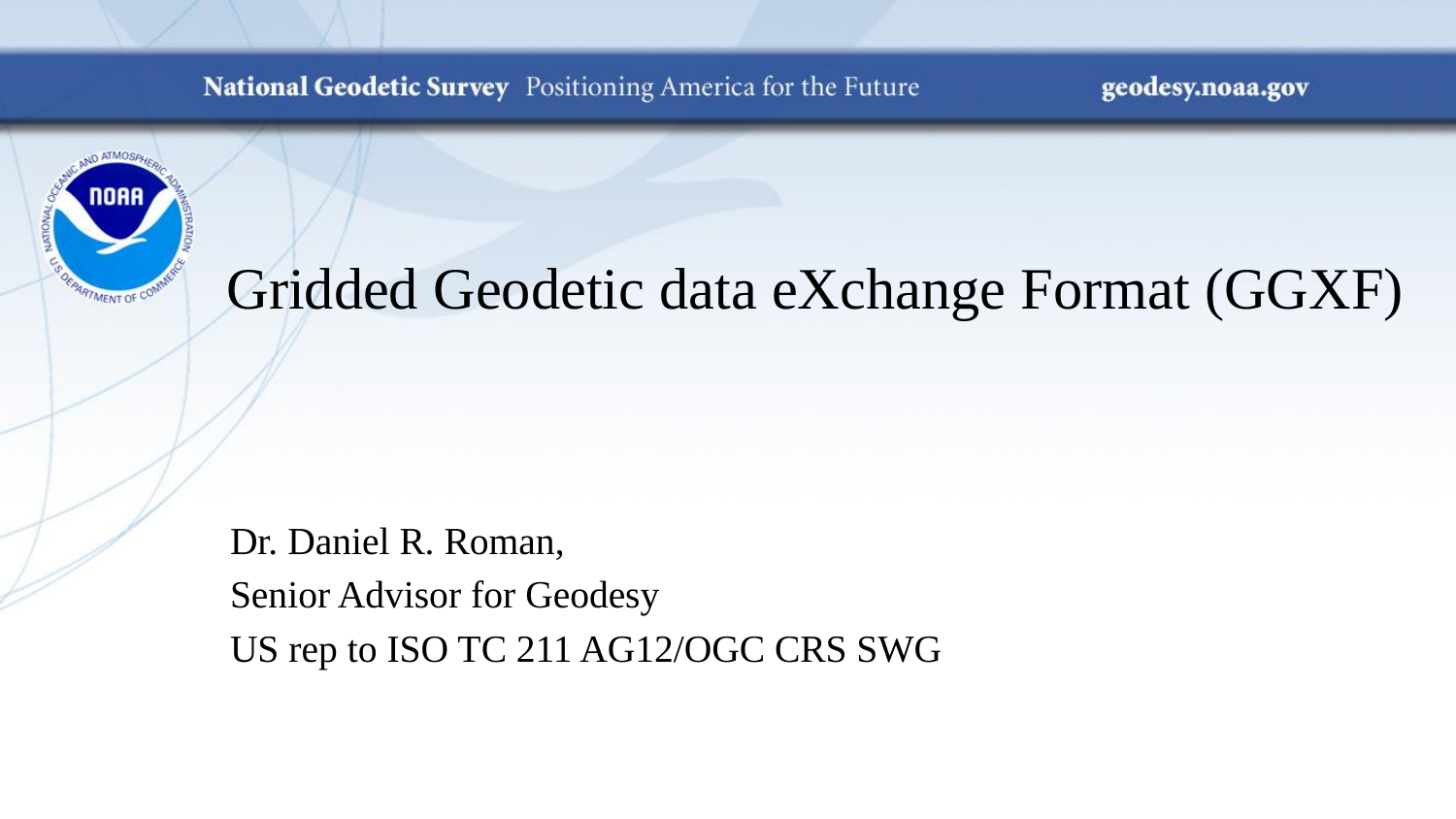

# Gridded Geodetic data eXchange Format (GGXF)

      Dr. Daniel R. Roman,
      Senior Advisor for Geodesy
      US rep to ISO TC 211 AG12/OGC CRS SWG